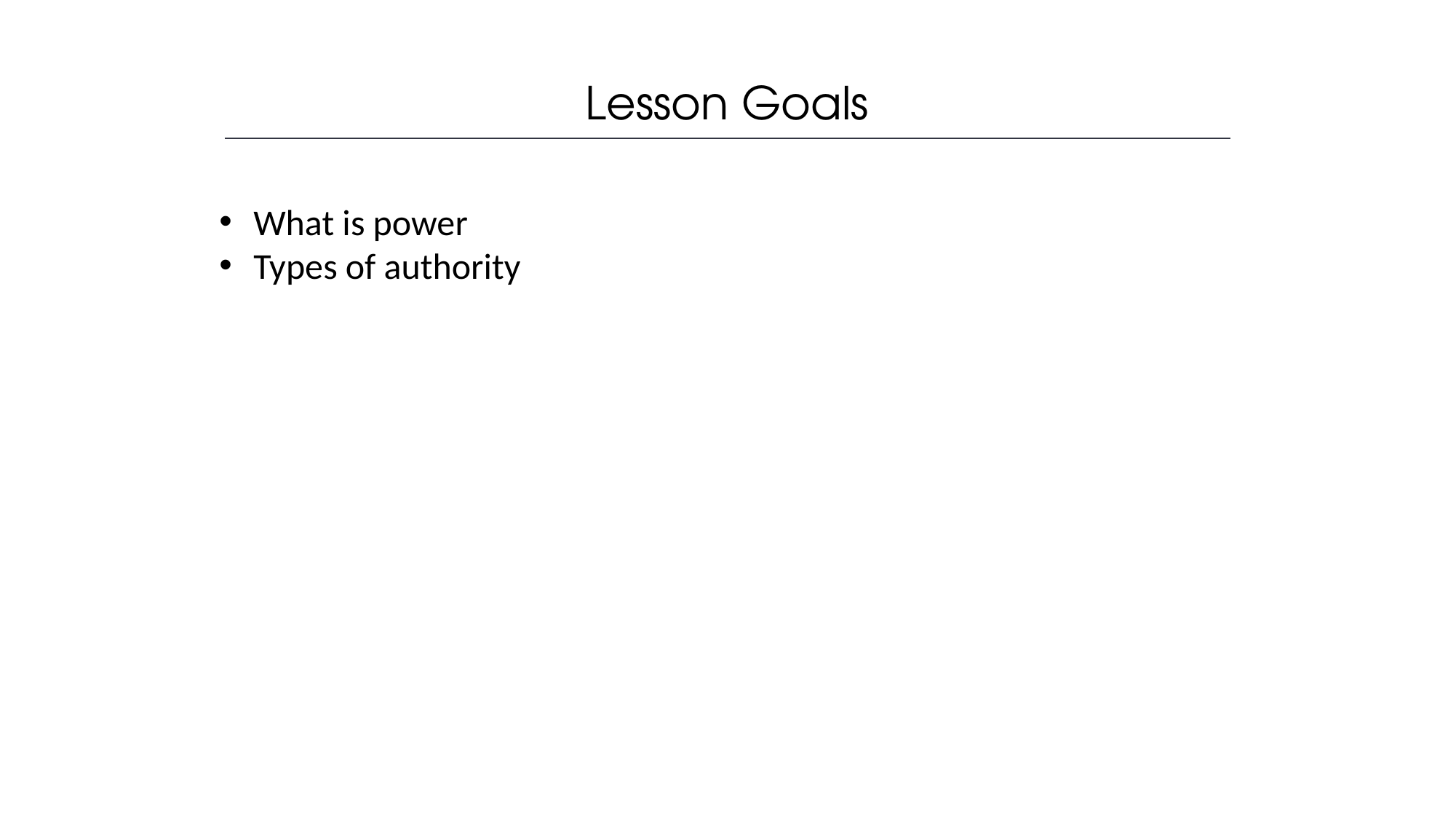

Lesson Goals
HAWKES LEARNING
What is power
Types of authority